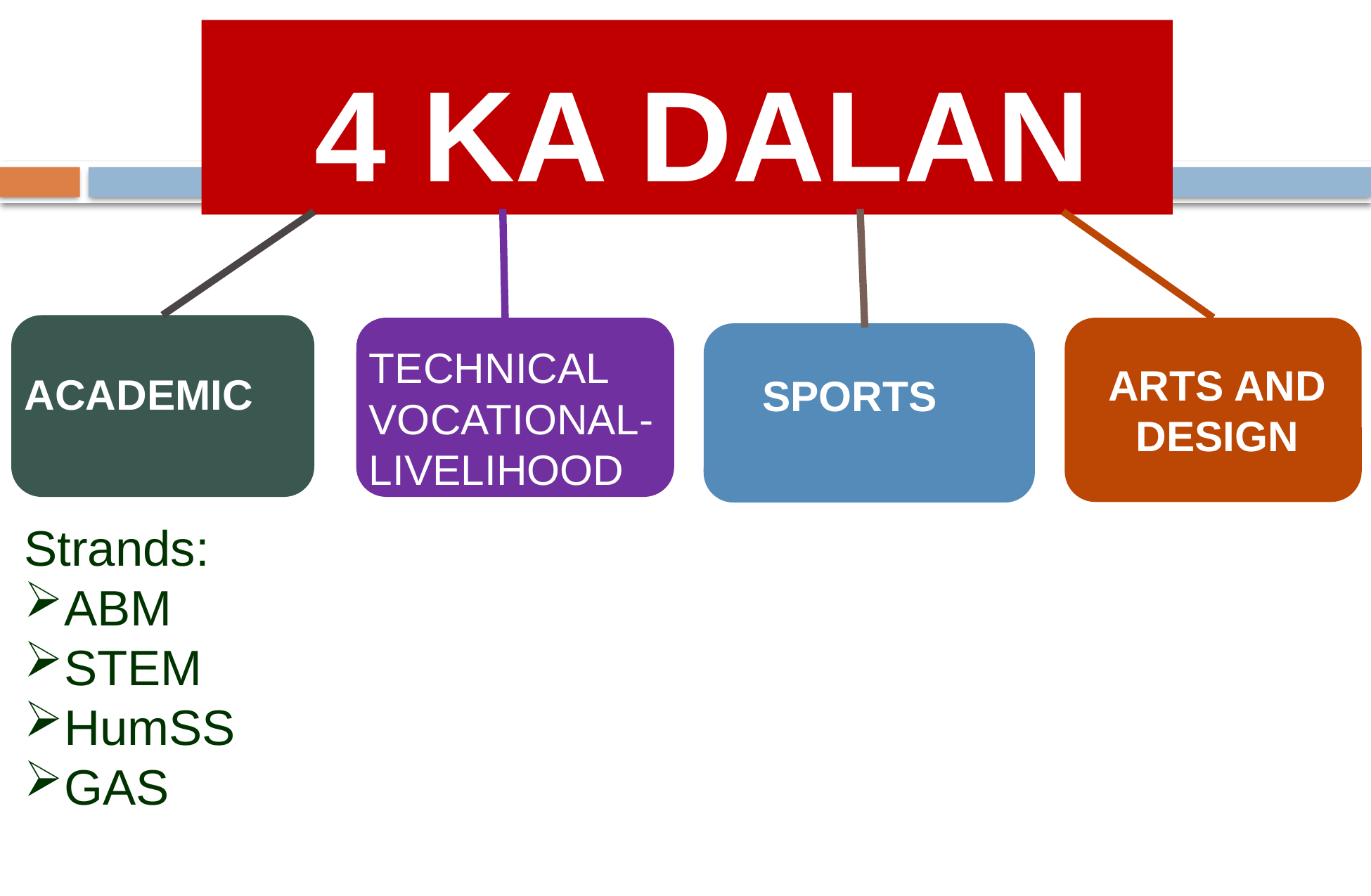

4 KA DALAN

TECHNICAL VOCATIONAL-LIVELIHOOD
ARTS AND DESIGN
ACADEMIC
SPORTS
Strands:
ABM
STEM
HumSS
GAS